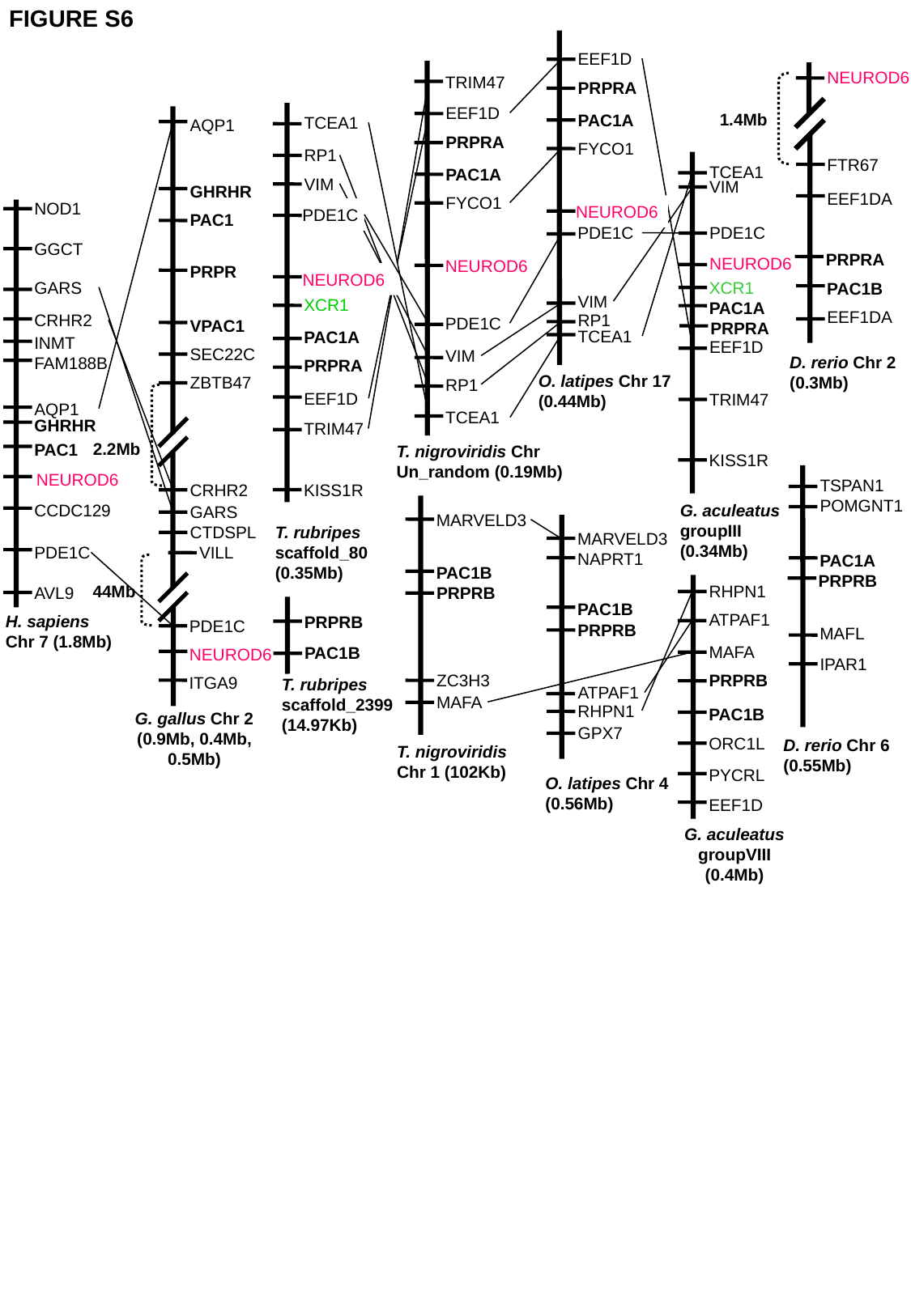

FIGURE S6

EEF1D

PRPRA

PAC1A

FYCO1

NEUROD6

PDE1C

VIM

RP1
TCEA1

TRIM47

EEF1D

PRPRA

PAC1A

FYCO1

NEUROD6

PDE1C

VIM

RP1

TCEA1

NEUROD6

1.4Mb

FTR67

EEF1DA

PRPRA

PAC1B

EEF1DA

D. rerio Chr 2 (0.3Mb)

TCEA1

RP1

VIM

PDE1C

NEUROD6

XCR1

PAC1A

PRPRA

EEF1D

TRIM47

KISS1R

AQP1

GHRHR

PAC1

PRPR

VPAC1

SEC22C

ZBTB47

CRHR2

GARS

CTDSPL

PDE1C

NEUROD6

ITGA9

2.2Mb

44Mb

TCEA1
VIM

PDE1C

NEUROD6

XCR1

PAC1A

PRPRA

EEF1D

TRIM47

KISS1R

NOD1

GGCT

GARS

CRHR2

INMT

FAM188B

AQP1

GHRHR

PAC1

NEUROD6

CCDC129

PDE1C

AVL9

O. latipes Chr 17 (0.44Mb)

T. nigroviridis Chr Un_random (0.19Mb)

TSPAN1

POMGNT1

PAC1A

PRPRB

MAFL

IPAR1

D. rerio Chr 6 (0.55Mb)
G. aculeatus groupIII (0.34Mb)

MARVELD3

PAC1B

PRPRB

ZC3H3

MAFA

MARVELD3

NAPRT1

PAC1B

PRPRB

ATPAF1

RHPN1

GPX7

T. rubripes scaffold_80 (0.35Mb)
VILL

RHPN1

ATPAF1

MAFA

PRPRB

PAC1B

ORC1L

PYCRL

EEF1D

PRPRB

PAC1B

H. sapiens Chr 7 (1.8Mb)
T. rubripes scaffold_2399 (14.97Kb)
G. gallus Chr 2 (0.9Mb, 0.4Mb, 0.5Mb)
T. nigroviridis Chr 1 (102Kb)
O. latipes Chr 4 (0.56Mb)
G. aculeatus groupVIII (0.4Mb)